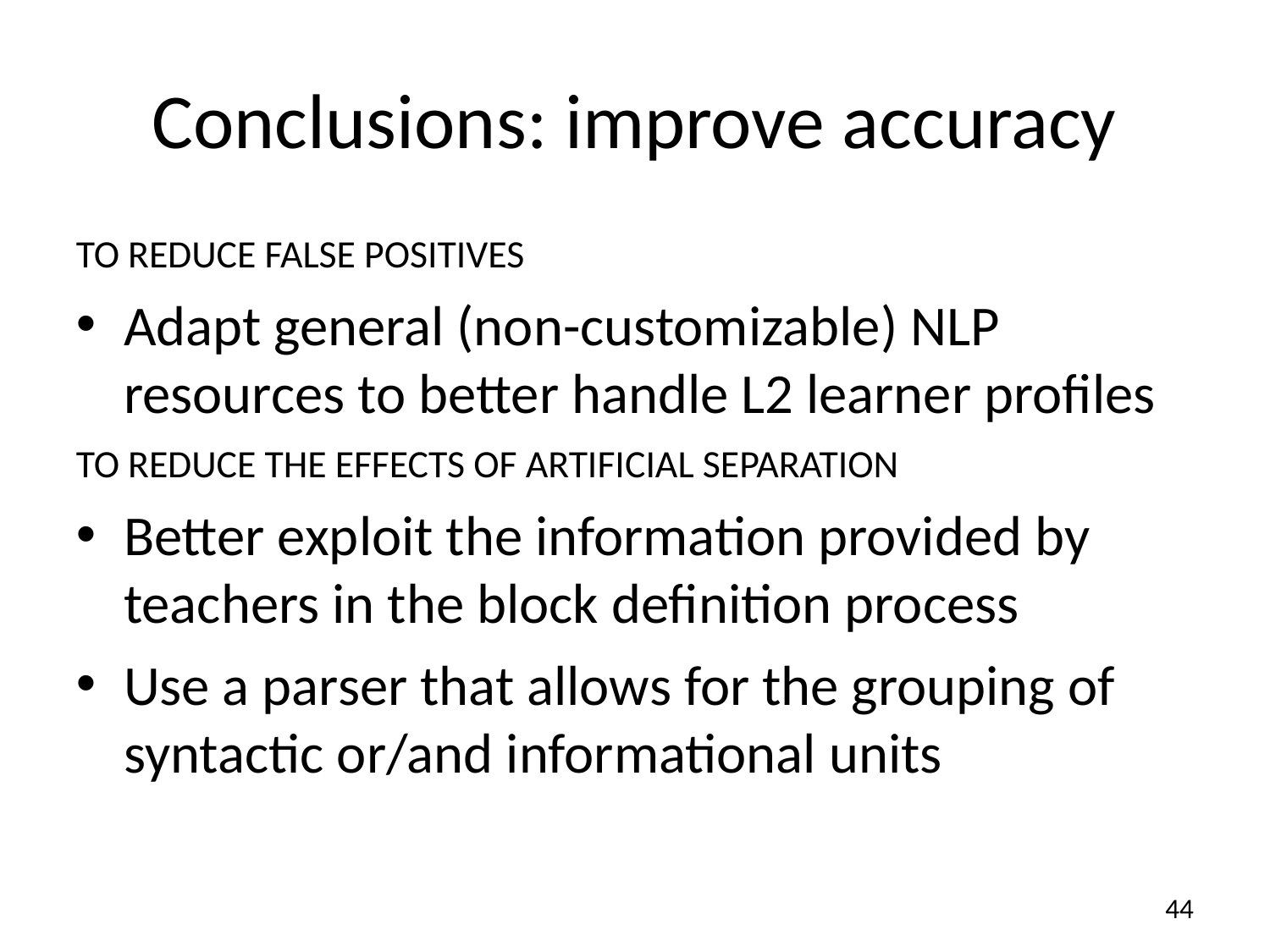

# Conclusions: improve accuracy
To reduce false positives
Adapt general (non-customizable) NLP resources to better handle L2 learner profiles
To reduce the effects of artificial separation
Better exploit the information provided by teachers in the block definition process
Use a parser that allows for the grouping of syntactic or/and informational units

44